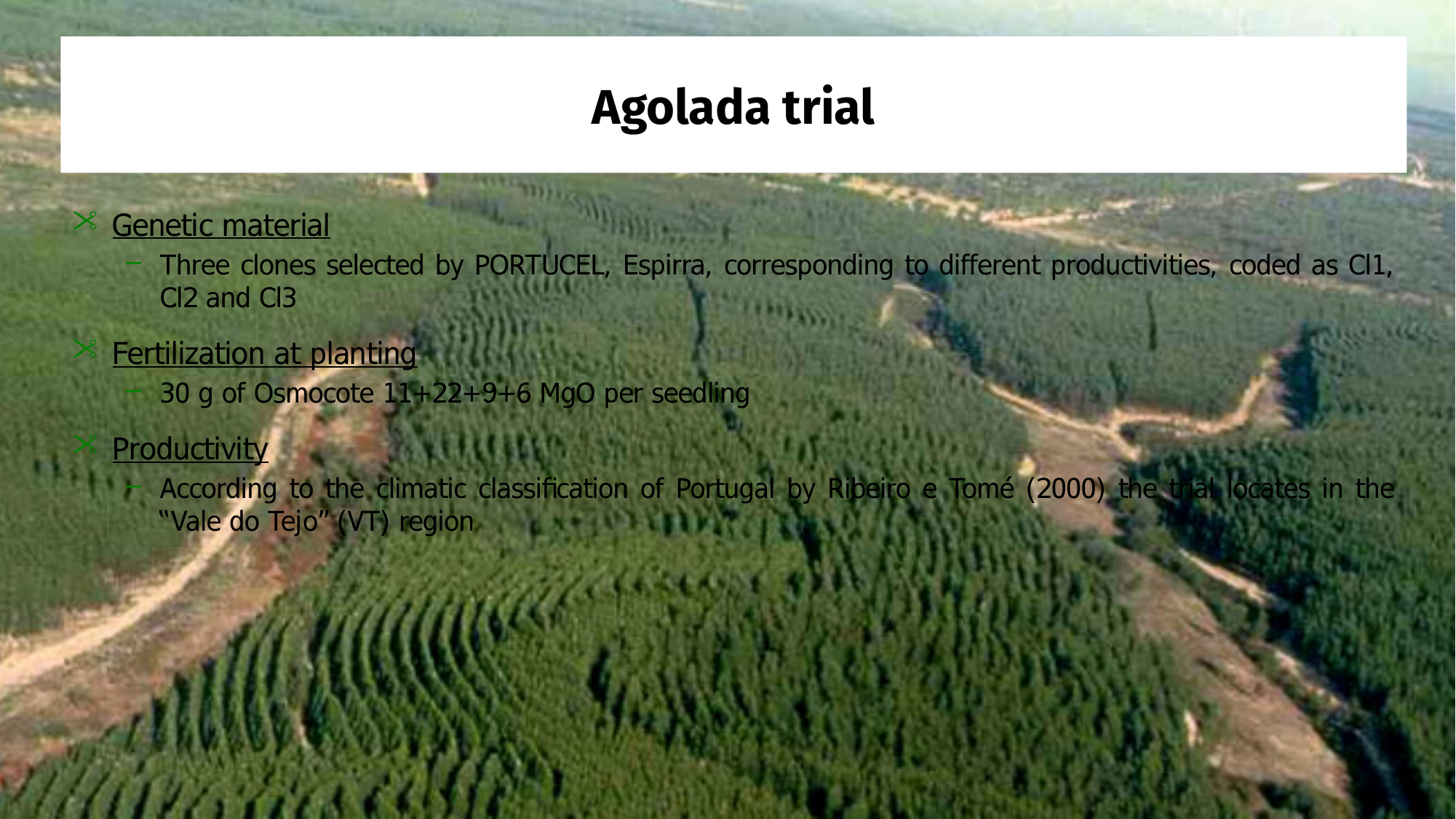

# Agolada trial
Genetic material
Three clones selected by PORTUCEL, Espirra, corresponding to different productivities, coded as Cl1, Cl2 and Cl3

Fertilization at planting
30 g of Osmocote 11+22+9+6 MgO per seedling

Productivity
According to the climatic classification of Portugal by Ribeiro e Tomé (2000) the trial locates in the “Vale do Tejo” (VT) region